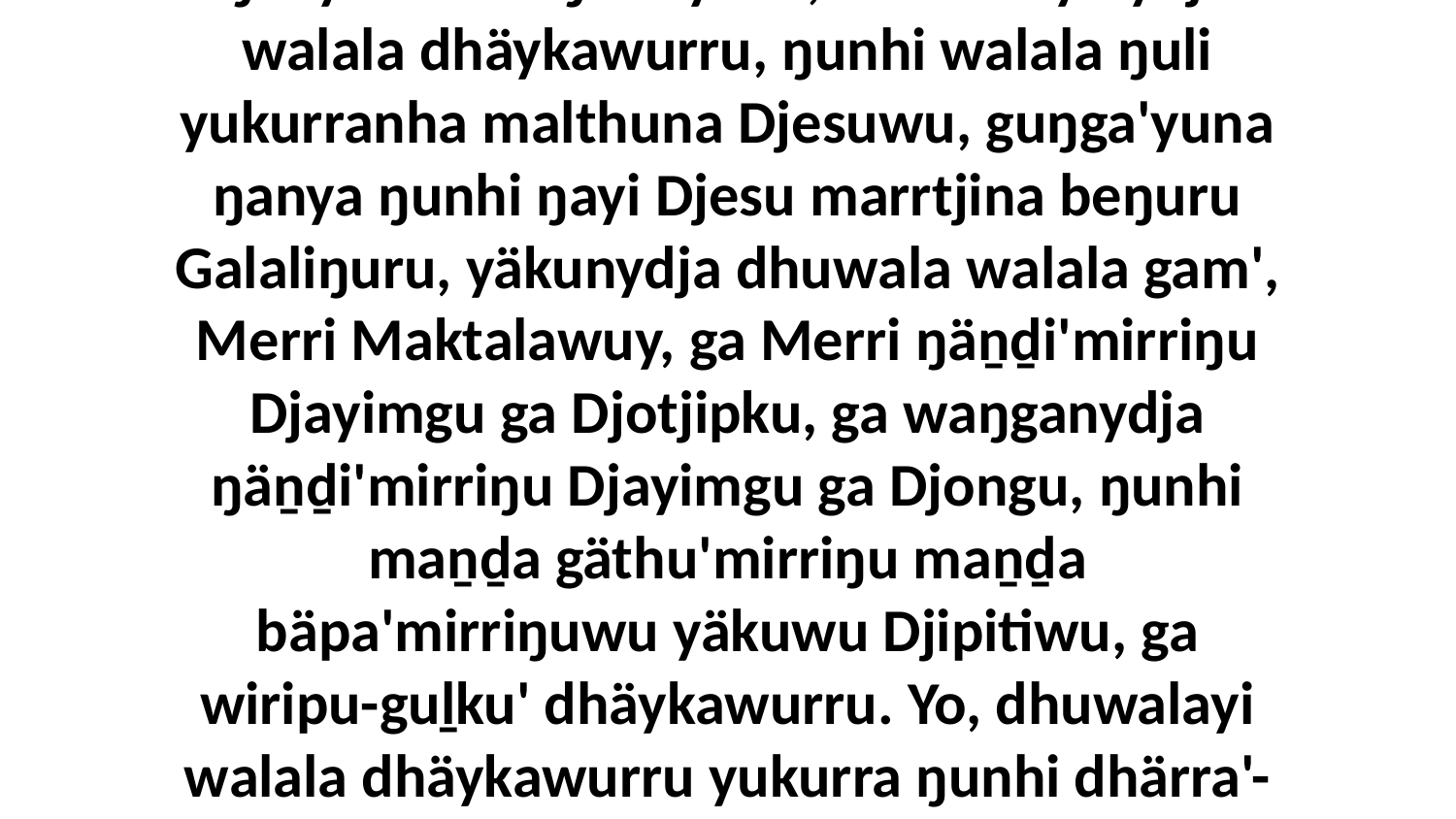

55-56 Ga ŋunhiliyi märr-barrku dhäykawurru yukurra dhärra'-dharra, nhäma yukurra ŋanya barrkuŋuru yana; dhuwalayinydja walala dhäykawurru, ŋunhi walala ŋuli yukurranha malthuna Djesuwu, guŋga'yuna ŋanya ŋunhi ŋayi Djesu marrtjina beŋuru Galaliŋuru, yäkunydja dhuwala walala gam', Merri Maktalawuy, ga Merri ŋäṉḏi'mirriŋu Djayimgu ga Djotjipku, ga waŋganydja ŋäṉḏi'mirriŋu Djayimgu ga Djongu, ŋunhi maṉḏa gäthu'mirriŋu maṉḏa bäpa'mirriŋuwu yäkuwu Djipitiwu, ga wiripu-guḻku' dhäykawurru. Yo, dhuwalayi walala dhäykawurru yukurra ŋunhi dhärra'-dharra nhämanydja beŋuru yana, märr-barrkuŋuru ya'.Walala moluliliyaŋalana ŋanya Djesunhanydja